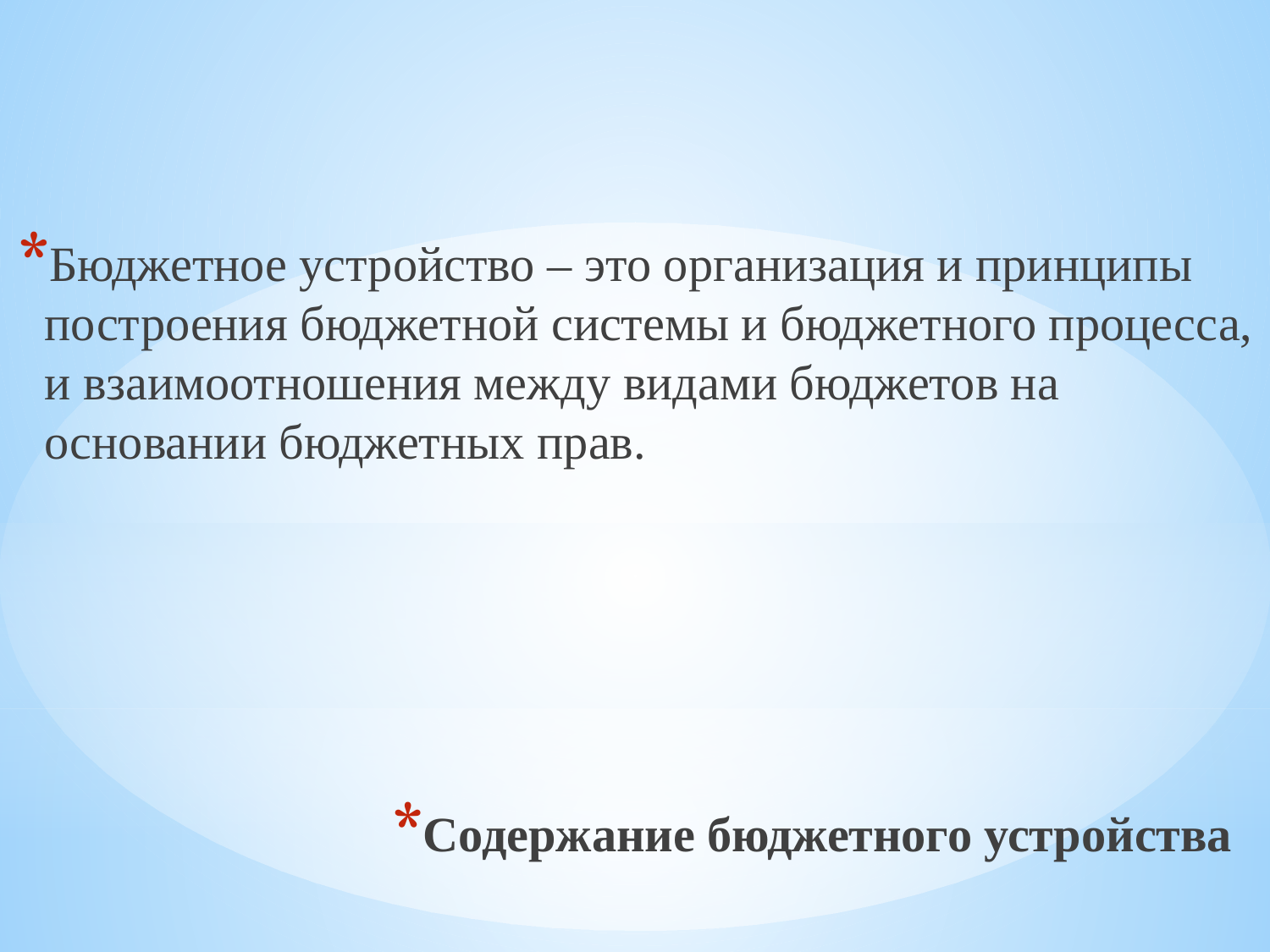

Бюджетное устройство – это организация и принципы построения бюджетной системы и бюджетного процесса, и взаимоотношения между видами бюджетов на основании бюджетных прав.
# Содержание бюджетного устройства